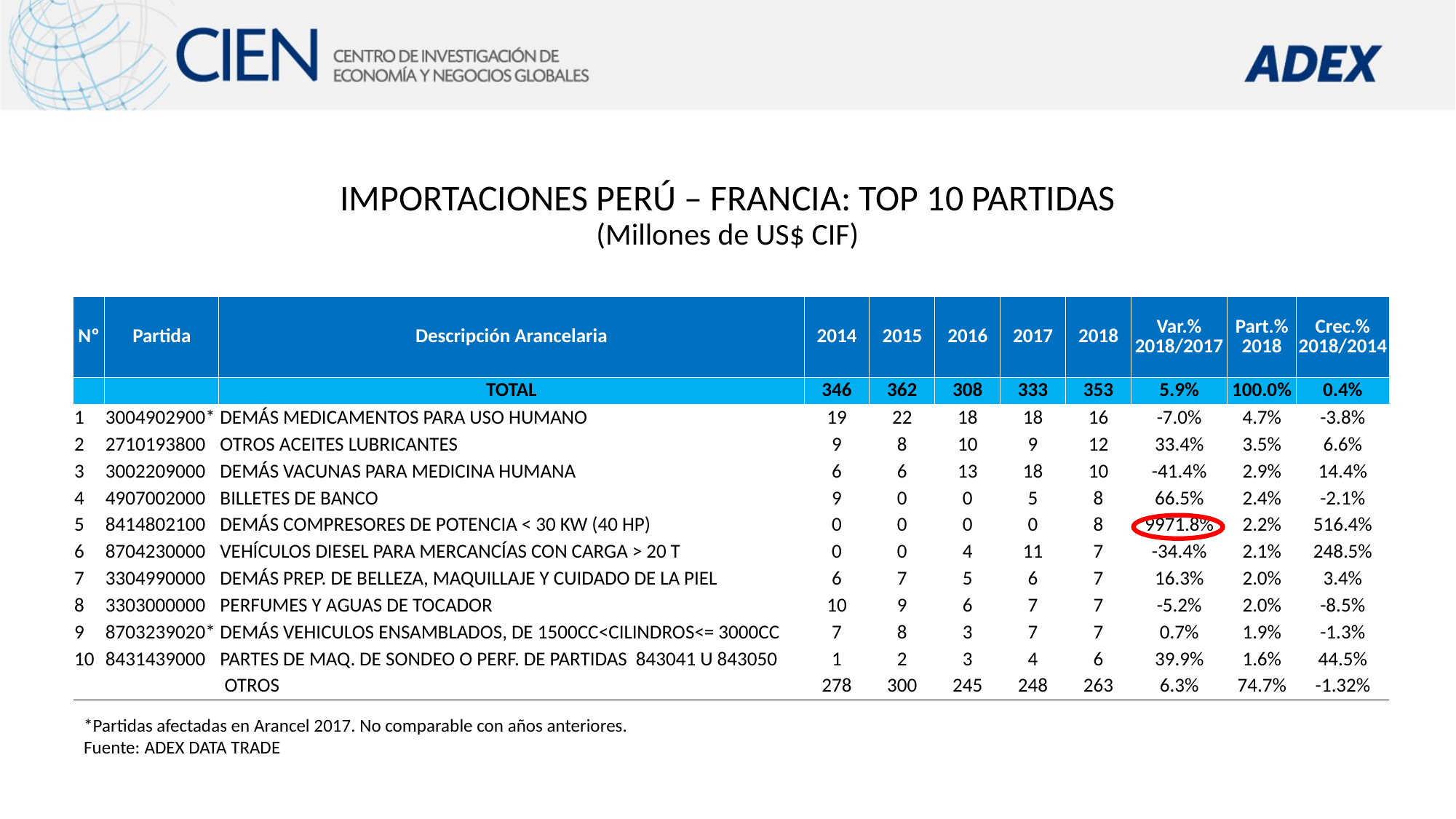

IMPORTACIONES PERÚ – FRANCIA: TOP 10 PARTIDAS
(Millones de US$ CIF)
| Nº | Partida | Descripción Arancelaria | 2014 | 2015 | 2016 | 2017 | 2018 | Var.% 2018/2017 | Part.% 2018 | Crec.% 2018/2014 |
| --- | --- | --- | --- | --- | --- | --- | --- | --- | --- | --- |
|  |  | TOTAL | 346 | 362 | 308 | 333 | 353 | 5.9% | 100.0% | 0.4% |
| 1 | 3004902900\* | DEMÁS MEDICAMENTOS PARA USO HUMANO | 19 | 22 | 18 | 18 | 16 | -7.0% | 4.7% | -3.8% |
| 2 | 2710193800 | OTROS ACEITES LUBRICANTES | 9 | 8 | 10 | 9 | 12 | 33.4% | 3.5% | 6.6% |
| 3 | 3002209000 | DEMÁS VACUNAS PARA MEDICINA HUMANA | 6 | 6 | 13 | 18 | 10 | -41.4% | 2.9% | 14.4% |
| 4 | 4907002000 | BILLETES DE BANCO | 9 | 0 | 0 | 5 | 8 | 66.5% | 2.4% | -2.1% |
| 5 | 8414802100 | DEMÁS COMPRESORES DE POTENCIA < 30 KW (40 HP) | 0 | 0 | 0 | 0 | 8 | 9971.8% | 2.2% | 516.4% |
| 6 | 8704230000 | VEHÍCULOS DIESEL PARA MERCANCÍAS CON CARGA > 20 T | 0 | 0 | 4 | 11 | 7 | -34.4% | 2.1% | 248.5% |
| 7 | 3304990000 | DEMÁS PREP. DE BELLEZA, MAQUILLAJE Y CUIDADO DE LA PIEL | 6 | 7 | 5 | 6 | 7 | 16.3% | 2.0% | 3.4% |
| 8 | 3303000000 | PERFUMES Y AGUAS DE TOCADOR | 10 | 9 | 6 | 7 | 7 | -5.2% | 2.0% | -8.5% |
| 9 | 8703239020\* | DEMÁS VEHICULOS ENSAMBLADOS, DE 1500CC<CILINDROS<= 3000CC | 7 | 8 | 3 | 7 | 7 | 0.7% | 1.9% | -1.3% |
| 10 | 8431439000 | PARTES DE MAQ. DE SONDEO O PERF. DE PARTIDAS 843041 U 843050 | 1 | 2 | 3 | 4 | 6 | 39.9% | 1.6% | 44.5% |
|  |  | OTROS | 278 | 300 | 245 | 248 | 263 | 6.3% | 74.7% | -1.32% |

*Partidas afectadas en Arancel 2017. No comparable con años anteriores.
Fuente: ADEX DATA TRADE